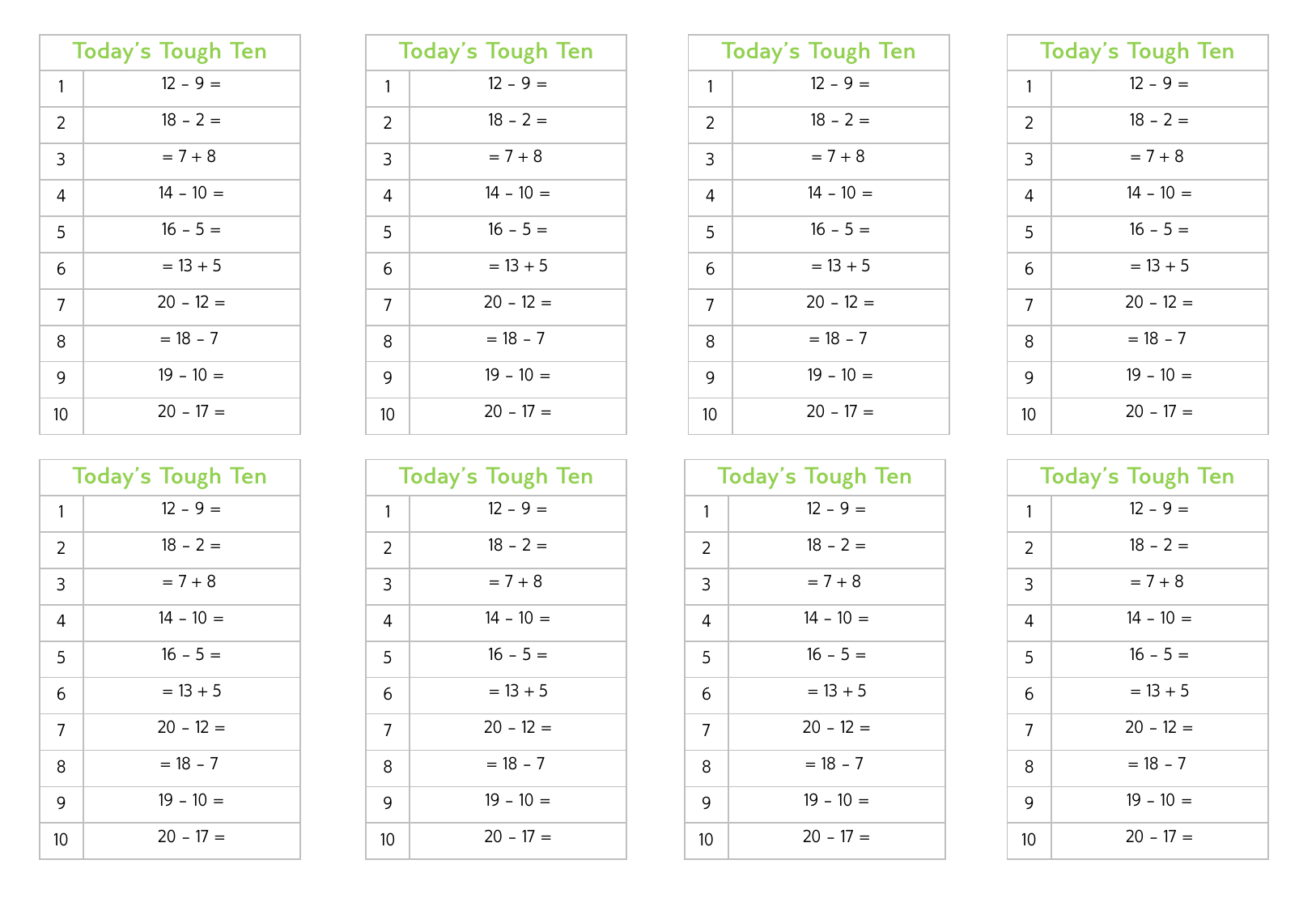

| Today’s Tough Ten |  |
| --- | --- |
| 1 | 12 – 9 = |
| 2 | 18 – 2 = |
| 3 | = 7 + 8 |
| 4 | 14 – 10 = |
| 5 | 16 – 5 = |
| 6 | = 13 + 5 |
| 7 | 20 – 12 = |
| 8 | = 18 – 7 |
| 9 | 19 – 10 = |
| 10 | 20 – 17 = |
| Today’s Tough Ten |  |
| --- | --- |
| 1 | 12 – 9 = |
| 2 | 18 – 2 = |
| 3 | = 7 + 8 |
| 4 | 14 – 10 = |
| 5 | 16 – 5 = |
| 6 | = 13 + 5 |
| 7 | 20 – 12 = |
| 8 | = 18 – 7 |
| 9 | 19 – 10 = |
| 10 | 20 – 17 = |
| Today’s Tough Ten |  |
| --- | --- |
| 1 | 12 – 9 = |
| 2 | 18 – 2 = |
| 3 | = 7 + 8 |
| 4 | 14 – 10 = |
| 5 | 16 – 5 = |
| 6 | = 13 + 5 |
| 7 | 20 – 12 = |
| 8 | = 18 – 7 |
| 9 | 19 – 10 = |
| 10 | 20 – 17 = |
| Today’s Tough Ten |  |
| --- | --- |
| 1 | 12 – 9 = |
| 2 | 18 – 2 = |
| 3 | = 7 + 8 |
| 4 | 14 – 10 = |
| 5 | 16 – 5 = |
| 6 | = 13 + 5 |
| 7 | 20 – 12 = |
| 8 | = 18 – 7 |
| 9 | 19 – 10 = |
| 10 | 20 – 17 = |
| Today’s Tough Ten |  |
| --- | --- |
| 1 | 12 – 9 = |
| 2 | 18 – 2 = |
| 3 | = 7 + 8 |
| 4 | 14 – 10 = |
| 5 | 16 – 5 = |
| 6 | = 13 + 5 |
| 7 | 20 – 12 = |
| 8 | = 18 – 7 |
| 9 | 19 – 10 = |
| 10 | 20 – 17 = |
| Today’s Tough Ten |  |
| --- | --- |
| 1 | 12 – 9 = |
| 2 | 18 – 2 = |
| 3 | = 7 + 8 |
| 4 | 14 – 10 = |
| 5 | 16 – 5 = |
| 6 | = 13 + 5 |
| 7 | 20 – 12 = |
| 8 | = 18 – 7 |
| 9 | 19 – 10 = |
| 10 | 20 – 17 = |
| Today’s Tough Ten |  |
| --- | --- |
| 1 | 12 – 9 = |
| 2 | 18 – 2 = |
| 3 | = 7 + 8 |
| 4 | 14 – 10 = |
| 5 | 16 – 5 = |
| 6 | = 13 + 5 |
| 7 | 20 – 12 = |
| 8 | = 18 – 7 |
| 9 | 19 – 10 = |
| 10 | 20 – 17 = |
| Today’s Tough Ten |  |
| --- | --- |
| 1 | 12 – 9 = |
| 2 | 18 – 2 = |
| 3 | = 7 + 8 |
| 4 | 14 – 10 = |
| 5 | 16 – 5 = |
| 6 | = 13 + 5 |
| 7 | 20 – 12 = |
| 8 | = 18 – 7 |
| 9 | 19 – 10 = |
| 10 | 20 – 17 = |